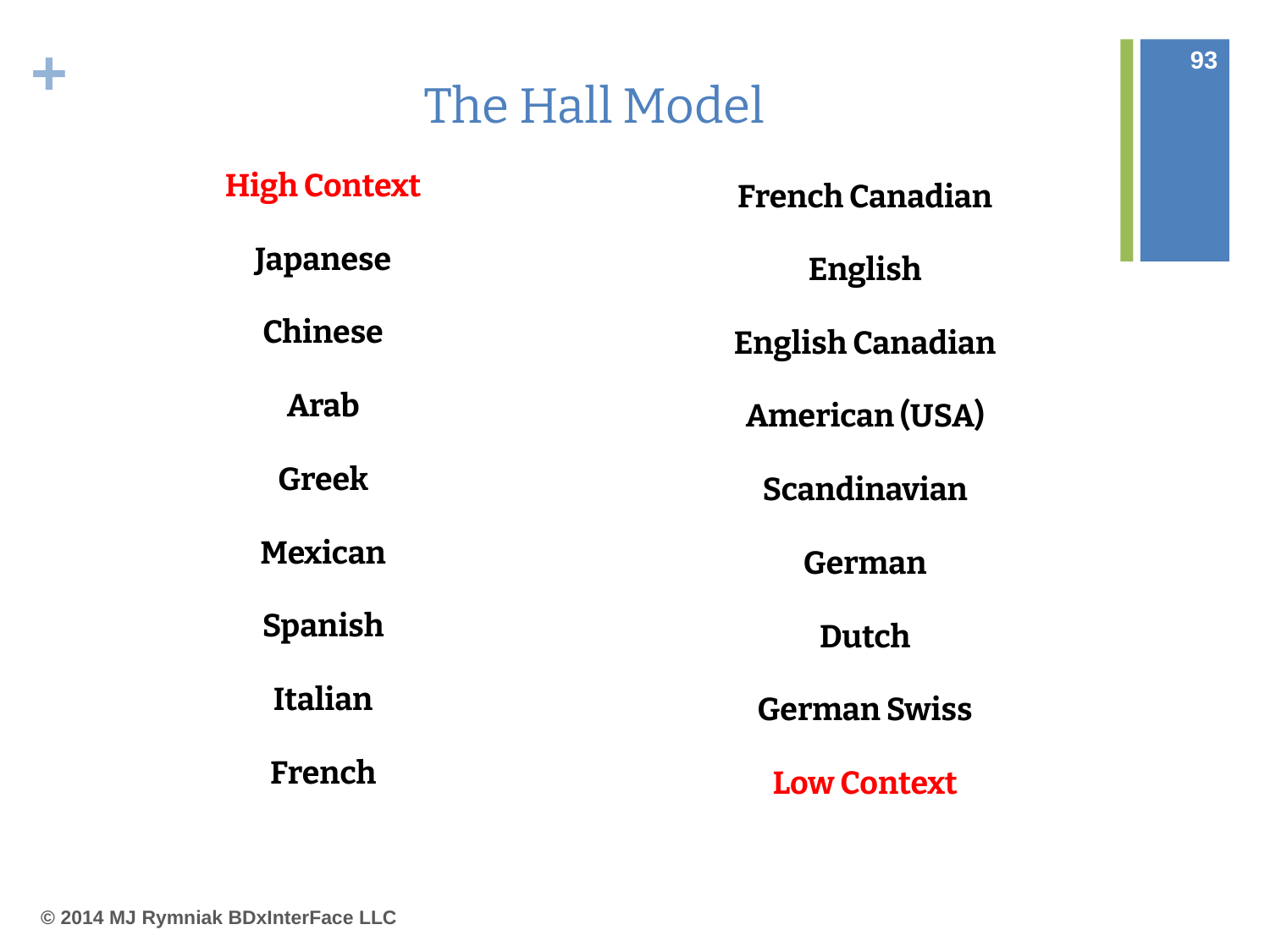

93
# The Hall Model
High Context
Japanese
Chinese
Arab
Greek
Mexican
Spanish
Italian
French

French Canadian
English
English Canadian
American (USA)
Scandinavian
German
Dutch
German Swiss
Low Context

© 2014 MJ Rymniak BDxInterFace LLC